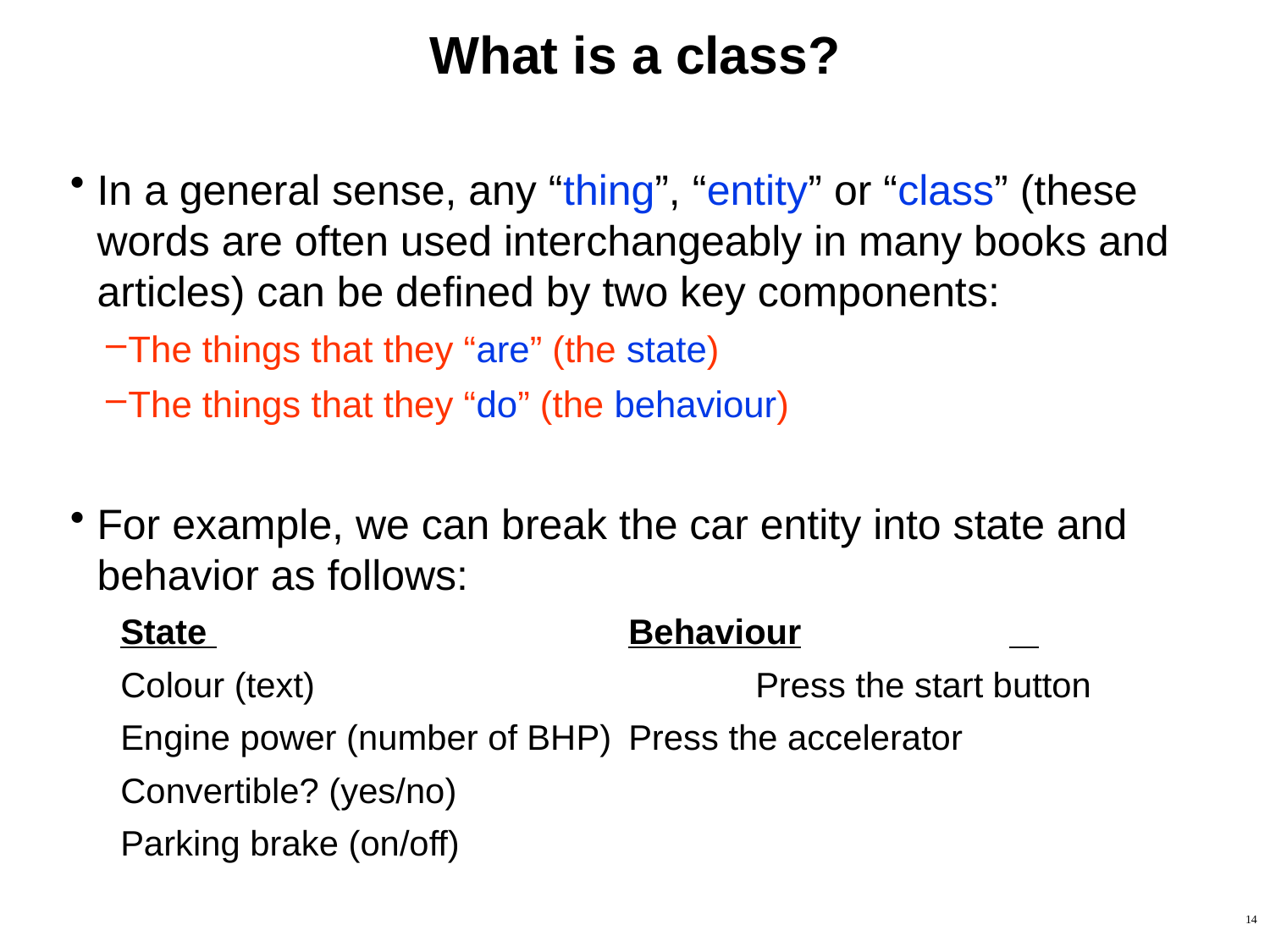

# What is a class?
In a general sense, any “thing”, “entity” or “class” (these words are often used interchangeably in many books and articles) can be defined by two key components:
The things that they “are” (the state)
The things that they “do” (the behaviour)

For example, we can break the car entity into state and behavior as follows:
State 				Behaviour
Colour (text) 				Press the start button
Engine power (number of BHP) 	Press the accelerator
Convertible? (yes/no)
Parking brake (on/off)

14